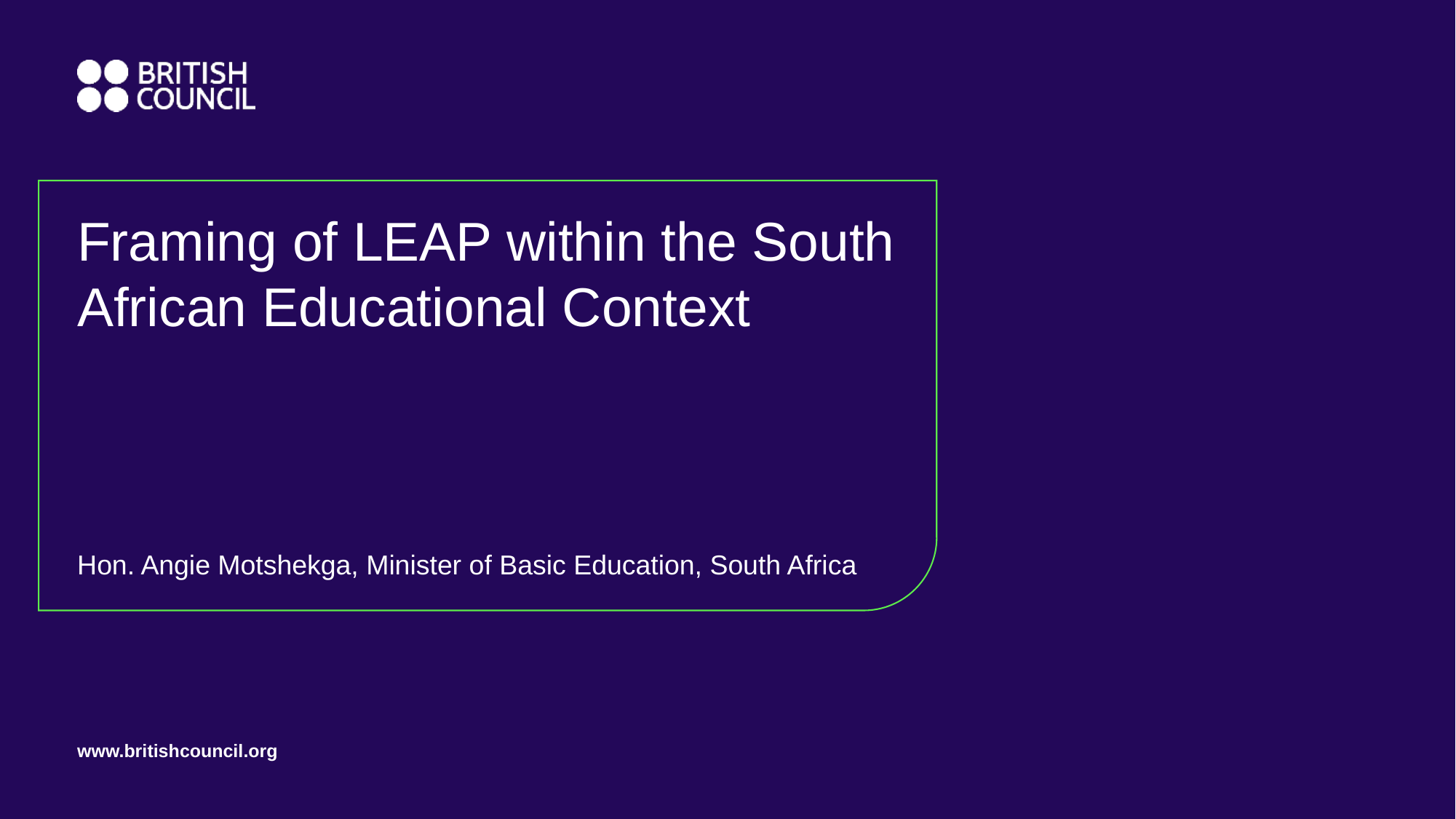

# Framing of LEAP within the South African Educational Context
Hon. Angie Motshekga, Minister of Basic Education, South Africa